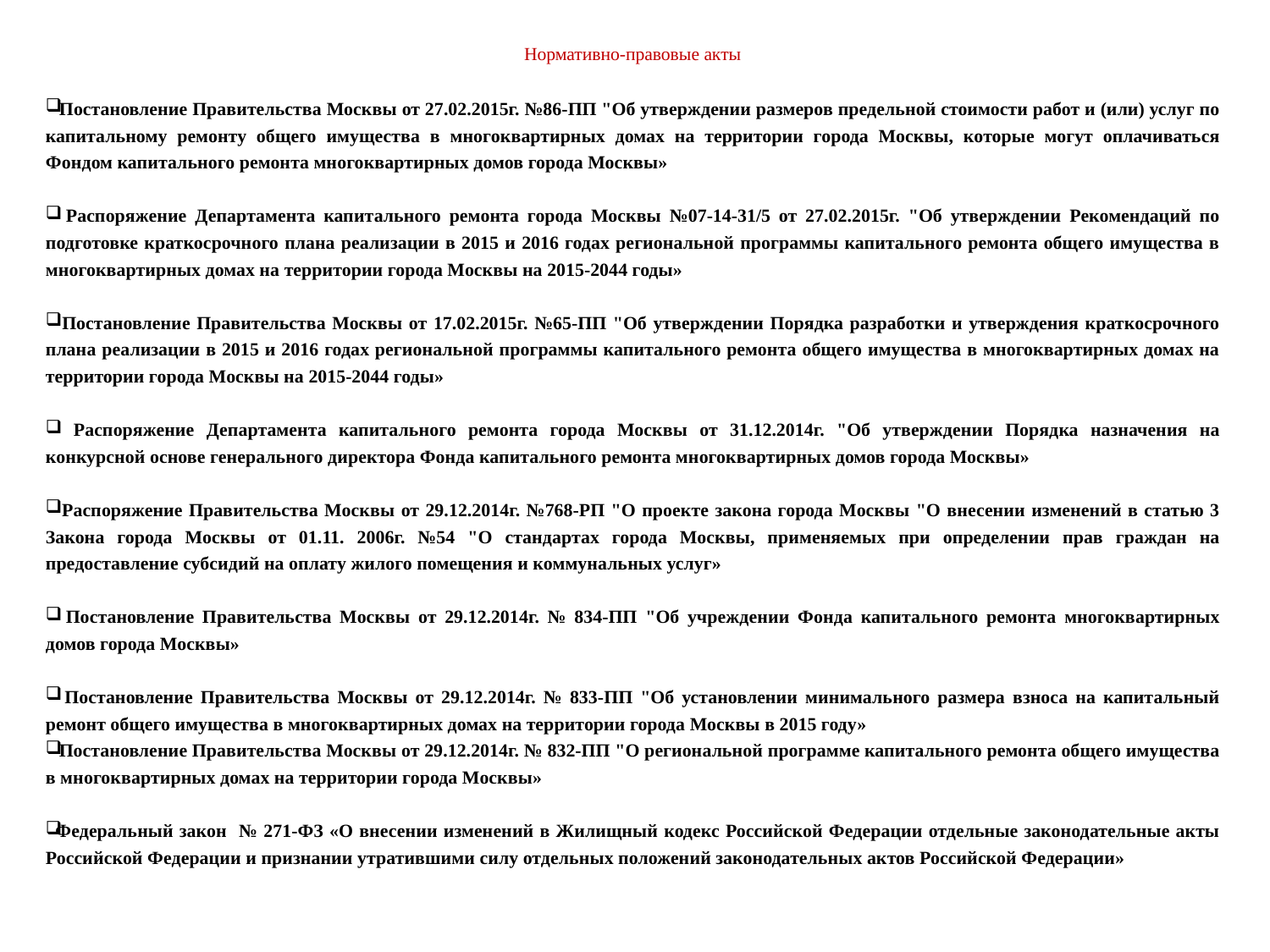

# Нормативно-правовые акты
  Постановление Правительства Москвы от 27.02.2015г. №86-ПП "Об утверждении размеров предельной стоимости работ и (или) услуг по капитальному ремонту общего имущества в многоквартирных домах на территории города Москвы, которые могут оплачиваться Фондом капитального ремонта многоквартирных домов города Москвы»

  Распоряжение Департамента капитального ремонта города Москвы №07-14-31/5 от 27.02.2015г. "Об утверждении Рекомендаций по подготовке краткосрочного плана реализации в 2015 и 2016 годах региональной программы капитального ремонта общего имущества в многоквартирных домах на территории города Москвы на 2015-2044 годы»

  Постановление Правительства Москвы от 17.02.2015г. №65-ПП "Об утверждении Порядка разработки и утверждения краткосрочного плана реализации в 2015 и 2016 годах региональной программы капитального ремонта общего имущества в многоквартирных домах на территории города Москвы на 2015-2044 годы»

  Распоряжение Департамента капитального ремонта города Москвы от 31.12.2014г. "Об утверждении Порядка назначения на конкурсной основе генерального директора Фонда капитального ремонта многоквартирных домов города Москвы»

  Распоряжение Правительства Москвы от 29.12.2014г. №768-РП "О проекте закона города Москвы "О внесении изменений в статью 3 Закона города Москвы от 01.11. 2006г. №54 "О стандартах города Москвы, применяемых при определении прав граждан на предоставление субсидий на оплату жилого помещения и коммунальных услуг»

  Постановление Правительства Москвы от 29.12.2014г. № 834-ПП "Об учреждении Фонда капитального ремонта многоквартирных домов города Москвы»

  Постановление Правительства Москвы от 29.12.2014г. № 833-ПП "Об установлении минимального размера взноса на капитальный ремонт общего имущества в многоквартирных домах на территории города Москвы в 2015 году»
  Постановление Правительства Москвы от 29.12.2014г. № 832-ПП "О региональной программе капитального ремонта общего имущества в многоквартирных домах на территории города Москвы»

 Федеральный закон  № 271-ФЗ «О внесении изменений в Жилищный кодекс Российской Федерации отдельные законодательные акты Российской Федерации и признании утратившими силу отдельных положений законодательных актов Российской Федерации»